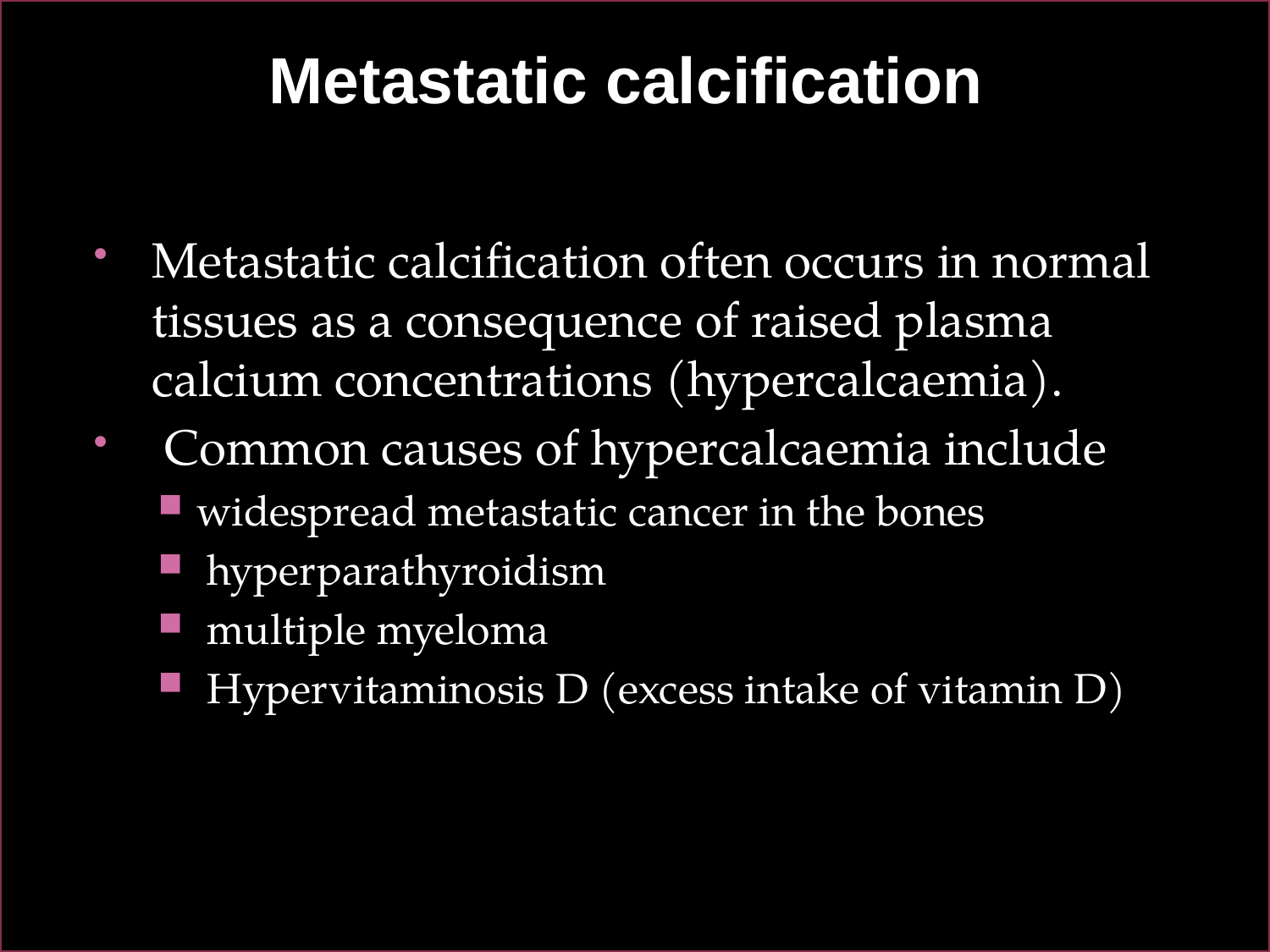

# Metastatic calcification
Metastatic calcification often occurs in normal tissues as a consequence of raised plasma calcium concentrations (hypercalcaemia).
 Common causes of hypercalcaemia include
widespread metastatic cancer in the bones
 hyperparathyroidism
 multiple myeloma
 Hypervitaminosis D (excess intake of vitamin D)